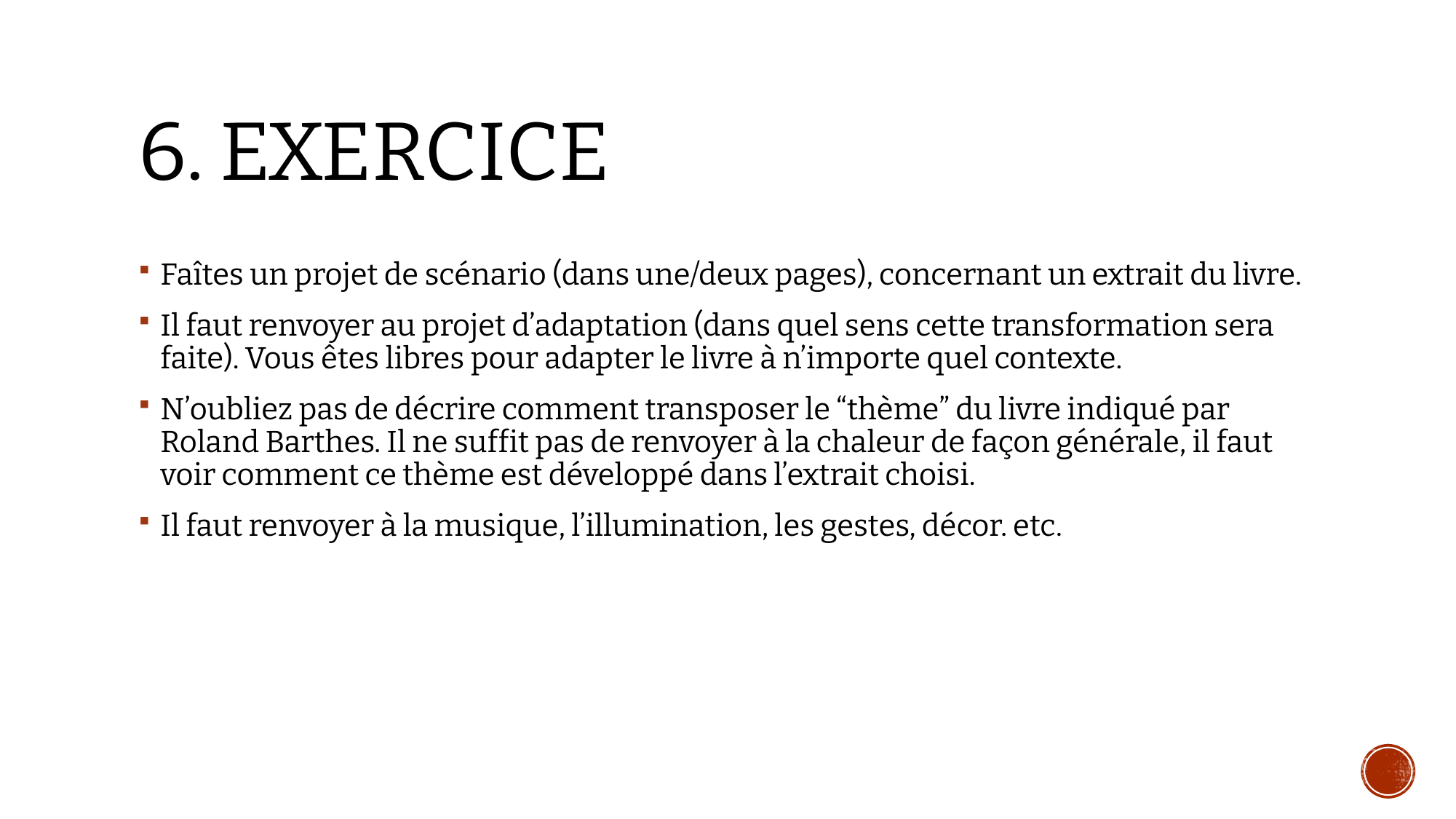

# 6. Exercice
Faîtes un projet de scénario (dans une/deux pages), concernant un extrait du livre.
Il faut renvoyer au projet d’adaptation (dans quel sens cette transformation sera faite). Vous êtes libres pour adapter le livre à n’importe quel contexte.
N’oubliez pas de décrire comment transposer le “thème” du livre indiqué par Roland Barthes. Il ne suffit pas de renvoyer à la chaleur de façon générale, il faut voir comment ce thème est développé dans l’extrait choisi.
Il faut renvoyer à la musique, l’illumination, les gestes, décor. etc.